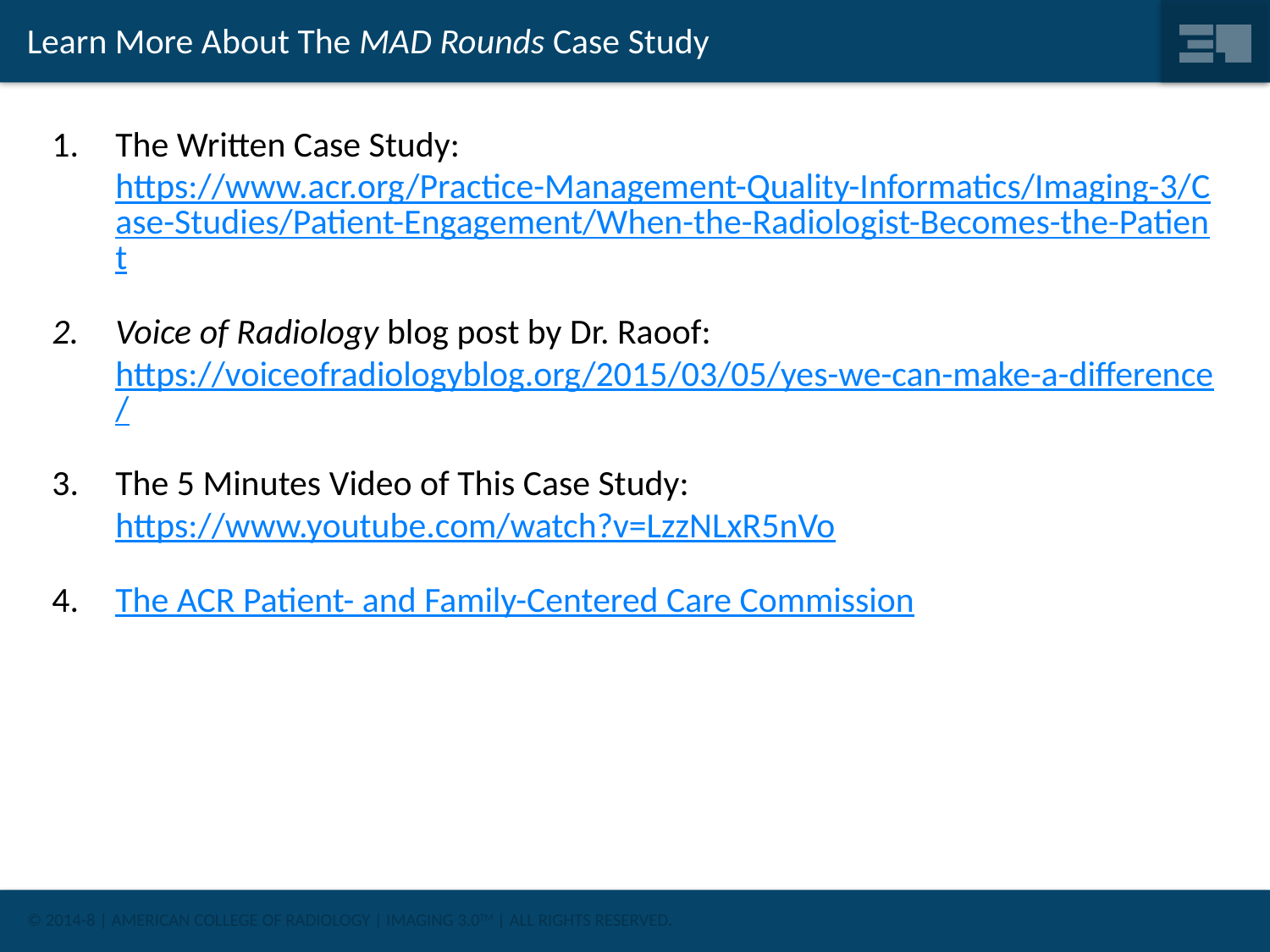

# Learn More About The MAD Rounds Case Study
The Written Case Study:  https://www.acr.org/Practice-Management-Quality-Informatics/Imaging-3/Case-Studies/Patient-Engagement/When-the-Radiologist-Becomes-the-Patient
Voice of Radiology blog post by Dr. Raoof: https://voiceofradiologyblog.org/2015/03/05/yes-we-can-make-a-difference/
The 5 Minutes Video of This Case Study: https://www.youtube.com/watch?v=LzzNLxR5nVo
The ACR Patient- and Family-Centered Care Commission